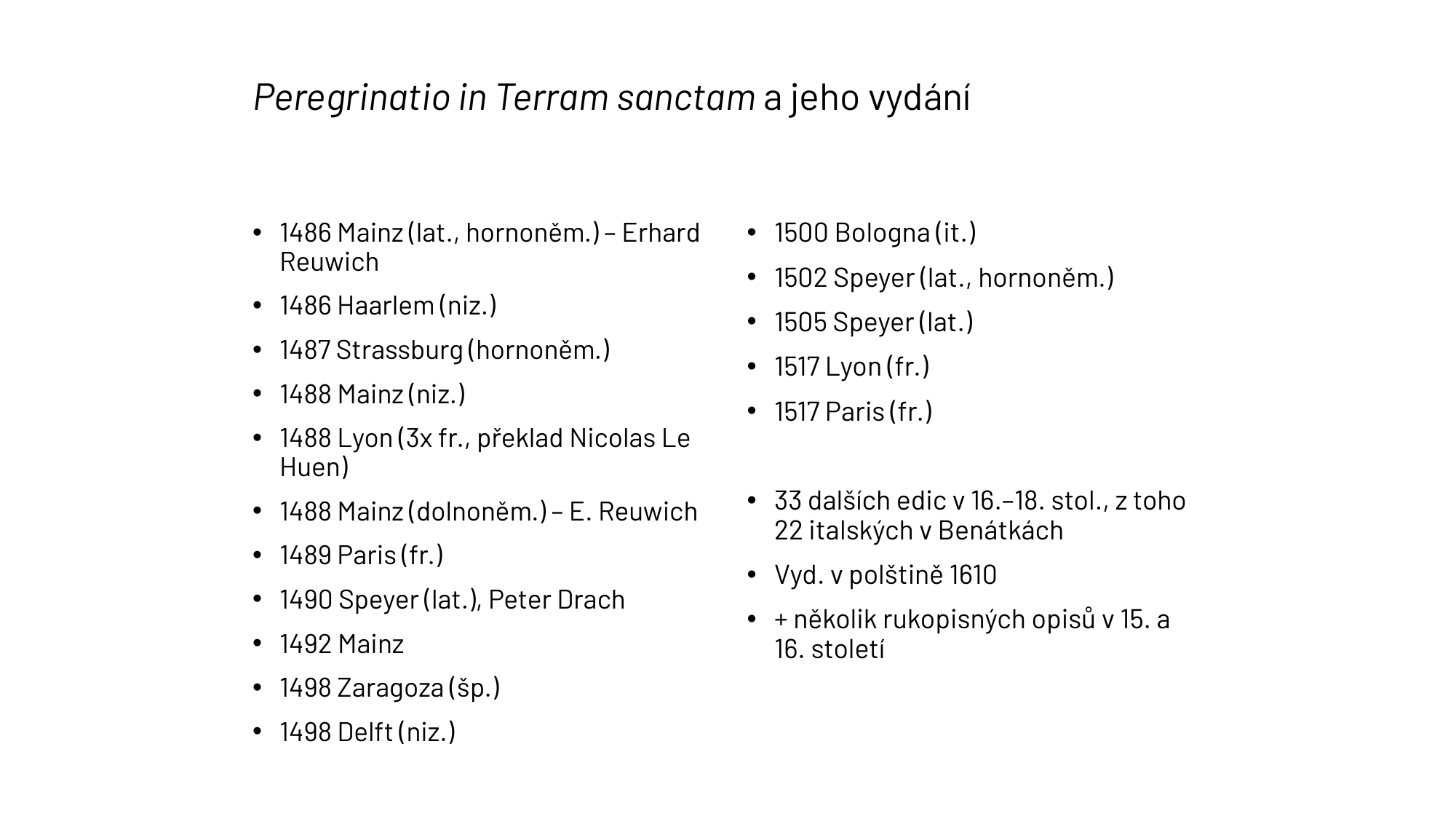

# Peregrinatio in Terram sanctam a jeho vydání
1486 Mainz (lat., hornoněm.) – Erhard Reuwich
1486 Haarlem (niz.)
1487 Strassburg (hornoněm.)
1488 Mainz (niz.)
1488 Lyon (3x fr., překlad Nicolas Le Huen)
1488 Mainz (dolnoněm.) – E. Reuwich
1489 Paris (fr.)
1490 Speyer (lat.), Peter Drach
1492 Mainz
1498 Zaragoza (šp.)
1498 Delft (niz.)

1500 Bologna (it.)
1502 Speyer (lat., hornoněm.)
1505 Speyer (lat.)
1517 Lyon (fr.)
1517 Paris (fr.)

33 dalších edic v 16.–18. stol., z toho 22 italských v Benátkách
Vyd. v polštině 1610
+ několik rukopisných opisů v 15. a 16. století